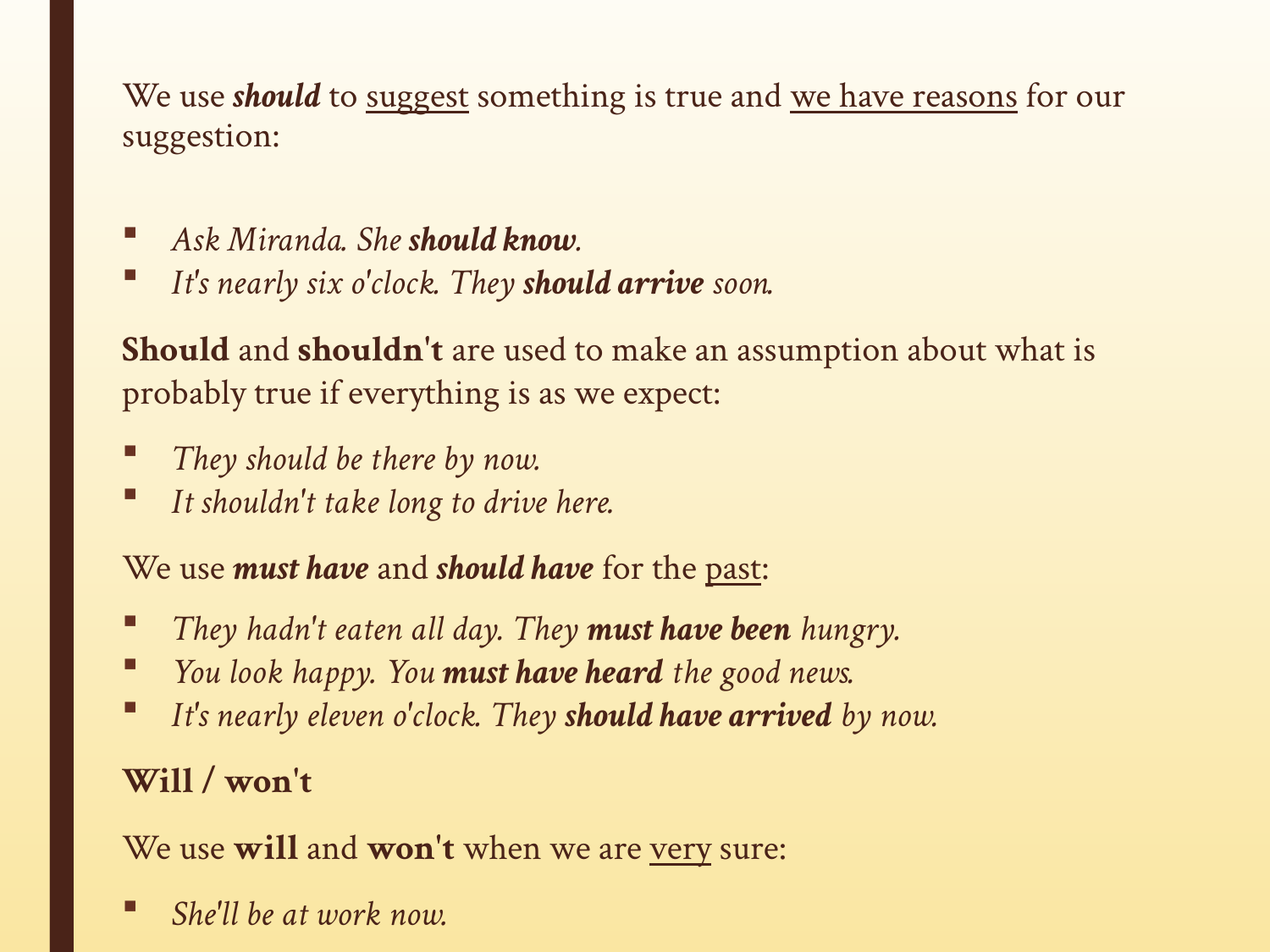

We use should to suggest something is true and we have reasons for our suggestion:

Ask Miranda. She should know.
It's nearly six o'clock. They should arrive soon.

Should and shouldn't are used to make an assumption about what is probably true if everything is as we expect:

They should be there by now.
It shouldn't take long to drive here.

We use must have and should have for the past:

They hadn't eaten all day. They must have been hungry.
You look happy. You must have heard the good news.
It's nearly eleven o'clock. They should have arrived by now.

Will / won't

We use will and won't when we are very sure:

She'll be at work now.